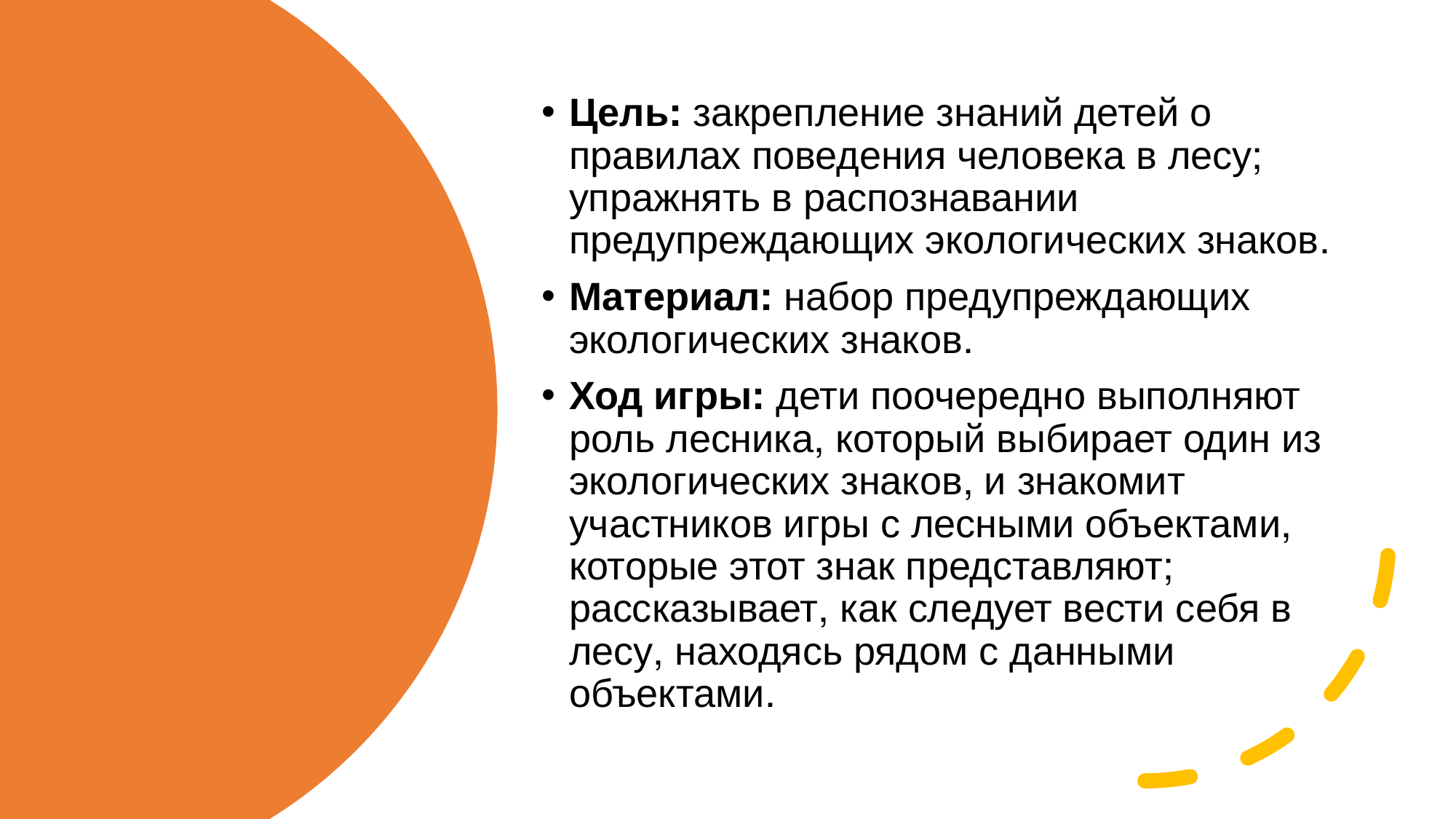

Цель: закрепление знаний детей о правилах поведения человека в лесу; упражнять в распознавании предупреждающих экологических знаков.
Материал: набор предупреждающих экологических знаков.
Ход игры: дети поочередно выполняют роль лесника, который выбирает один из экологических знаков, и знакомит участников игры с лесными объектами, которые этот знак представляют; рассказывает, как следует вести себя в лесу, находясь рядом с данными объектами.